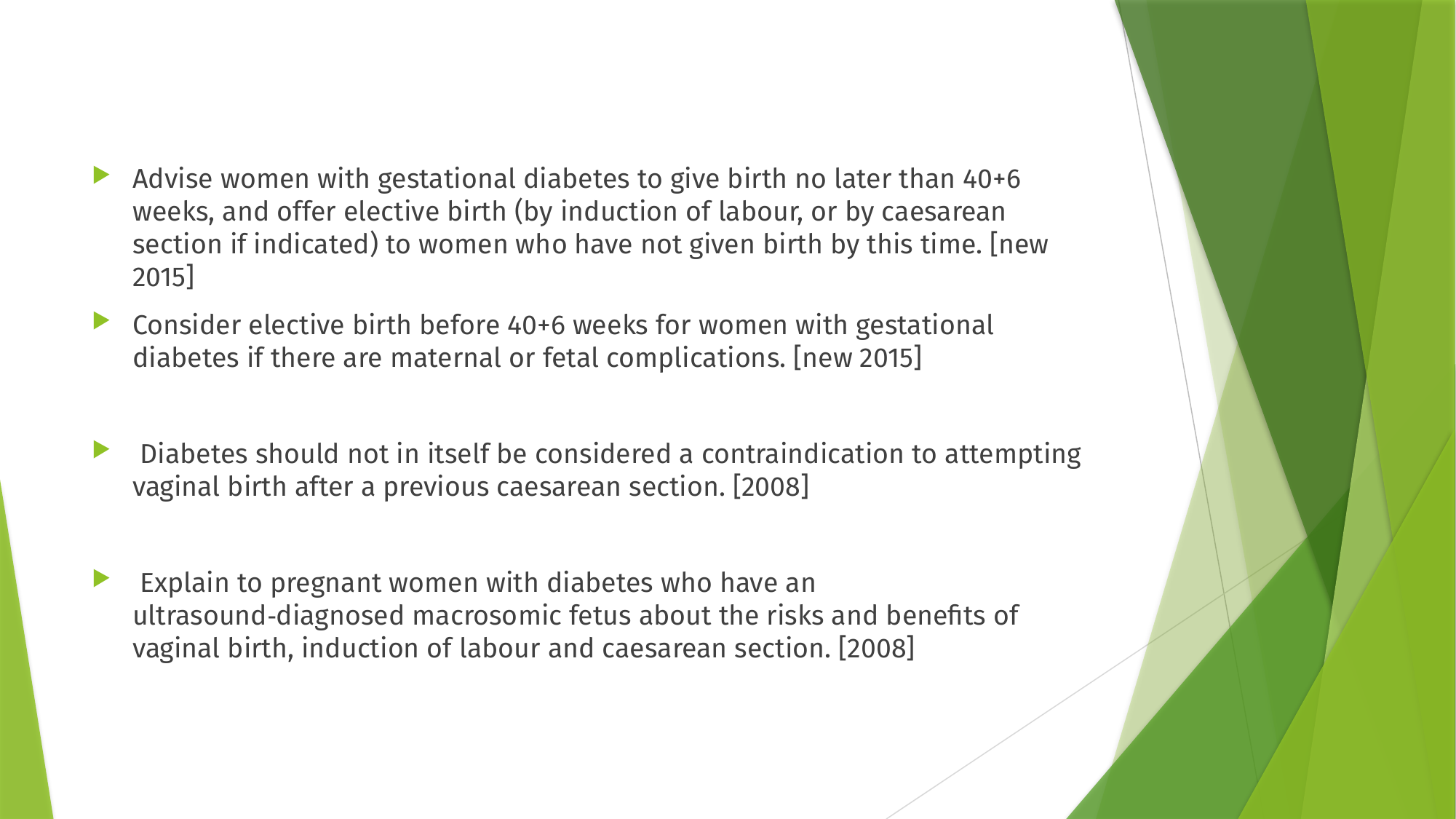

Advise women with gestational diabetes to give birth no later than 40+6 weeks, and offer elective birth (by induction of labour, or by caesarean section if indicated) to women who have not given birth by this time. [new 2015]
Consider elective birth before 40+6 weeks for women with gestational diabetes if there are maternal or fetal complications. [new 2015]

 Diabetes should not in itself be considered a contraindication to attempting vaginal birth after a previous caesarean section. [2008]

 Explain to pregnant women with diabetes who have an ultrasound‑diagnosed macrosomic fetus about the risks and benefits of vaginal birth, induction of labour and caesarean section. [2008]